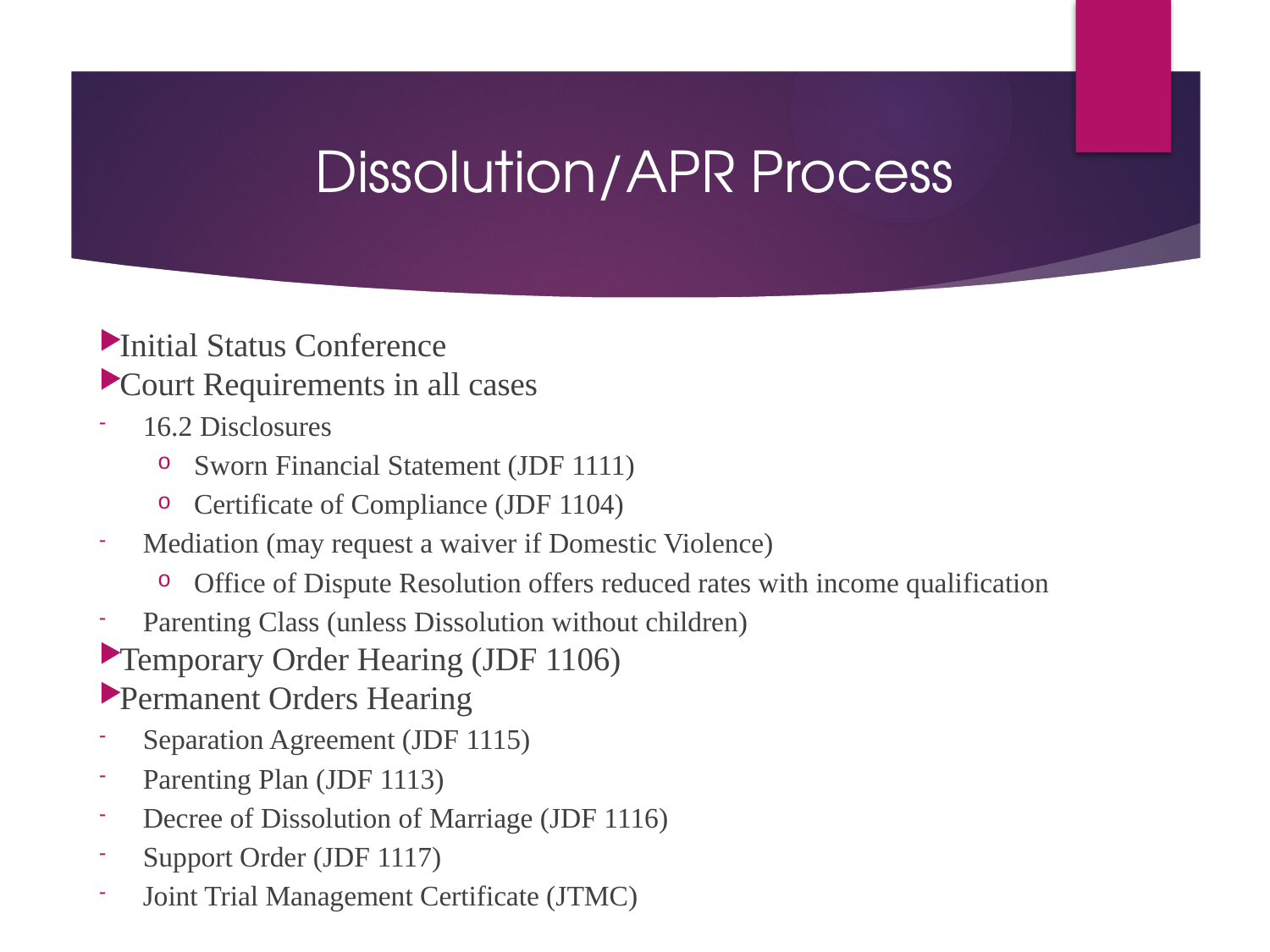

# Dissolution/APR Process
Initial Status Conference
Court Requirements in all cases
16.2 Disclosures
Sworn Financial Statement (JDF 1111)
Certificate of Compliance (JDF 1104)
Mediation (may request a waiver if Domestic Violence)
Office of Dispute Resolution offers reduced rates with income qualification
Parenting Class (unless Dissolution without children)
Temporary Order Hearing (JDF 1106)
Permanent Orders Hearing
Separation Agreement (JDF 1115)
Parenting Plan (JDF 1113)
Decree of Dissolution of Marriage (JDF 1116)
Support Order (JDF 1117)
Joint Trial Management Certificate (JTMC)